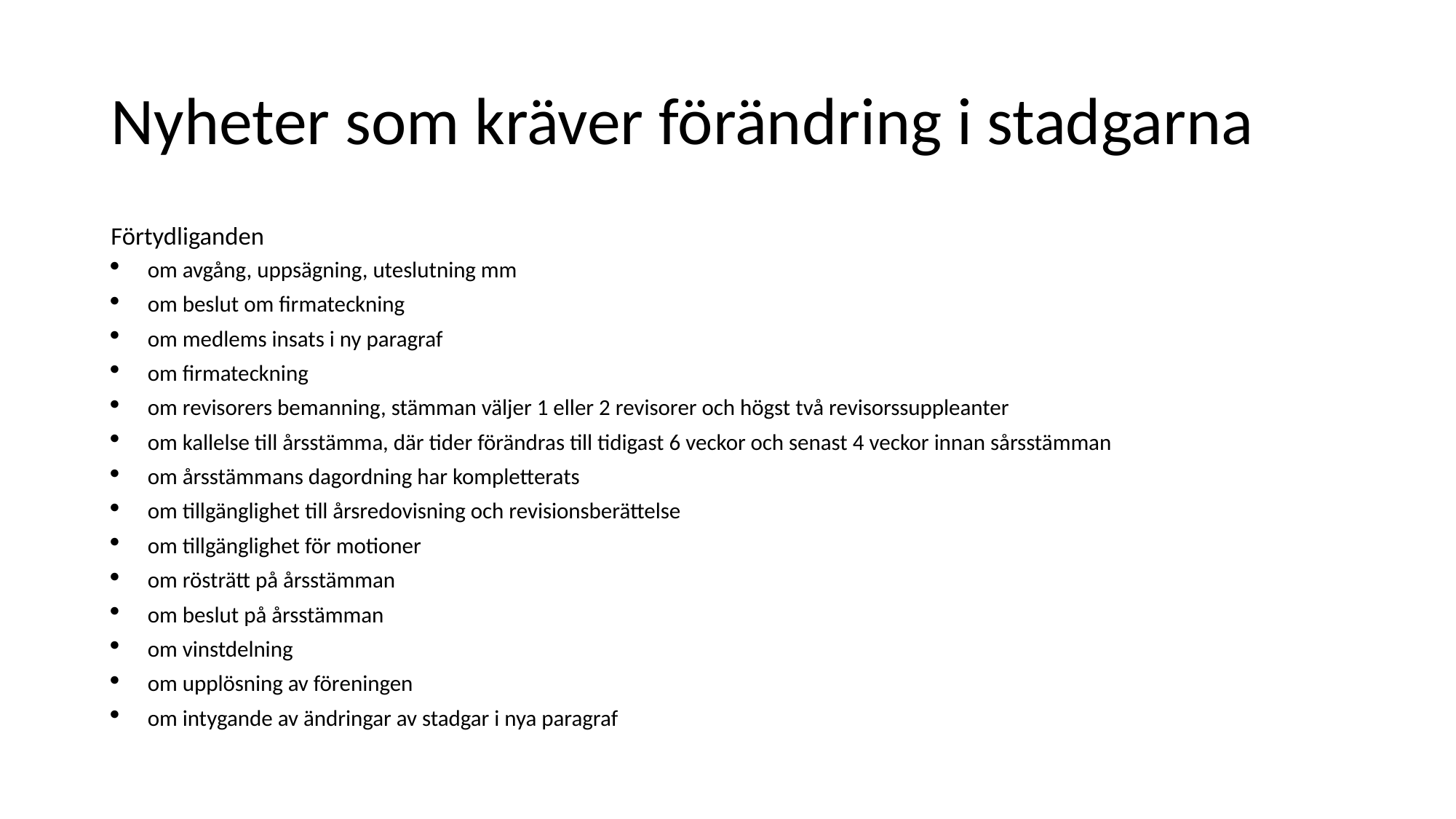

# Nyheter som kräver förändring i stadgarna
Förtydliganden
om avgång, uppsägning, uteslutning mm
om beslut om firmateckning
om medlems insats i ny paragraf
om firmateckning
om revisorers bemanning, stämman väljer 1 eller 2 revisorer och högst två revisorssuppleanter
om kallelse till årsstämma, där tider förändras till tidigast 6 veckor och senast 4 veckor innan sårsstämman
om årsstämmans dagordning har kompletterats
om tillgänglighet till årsredovisning och revisionsberättelse
om tillgänglighet för motioner
om rösträtt på årsstämman
om beslut på årsstämman
om vinstdelning
om upplösning av föreningen
om intygande av ändringar av stadgar i nya paragraf